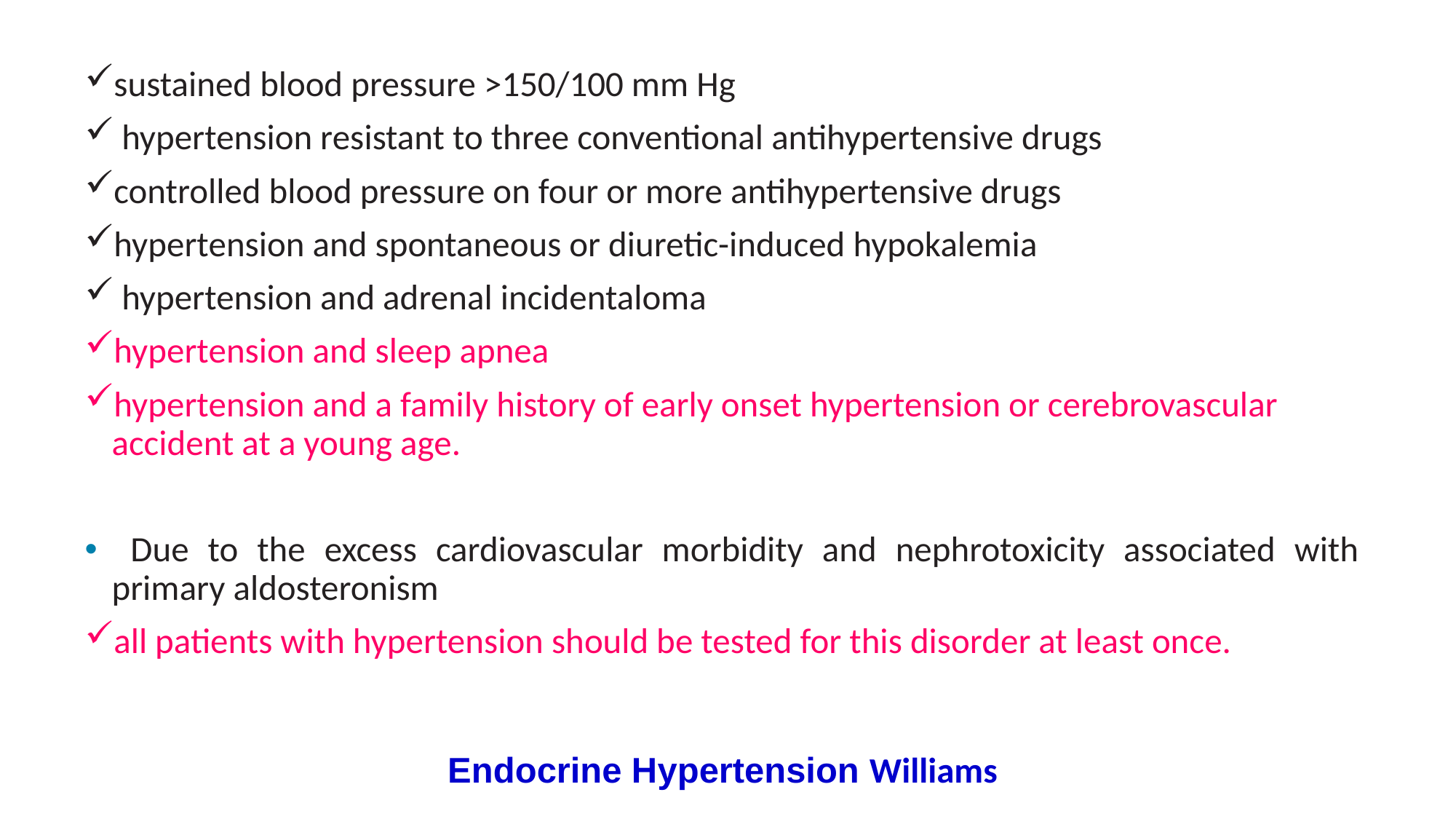

sustained blood pressure >150/100 mm Hg
 hypertension resistant to three conventional antihypertensive drugs
controlled blood pressure on four or more antihypertensive drugs
hypertension and spontaneous or diuretic-induced hypokalemia
 hypertension and adrenal incidentaloma
hypertension and sleep apnea
hypertension and a family history of early onset hypertension or cerebrovascular accident at a young age.

 Due to the excess cardiovascular morbidity and nephrotoxicity associated with primary aldosteronism
all patients with hypertension should be tested for this disorder at least once.

Endocrine Hypertension Williams